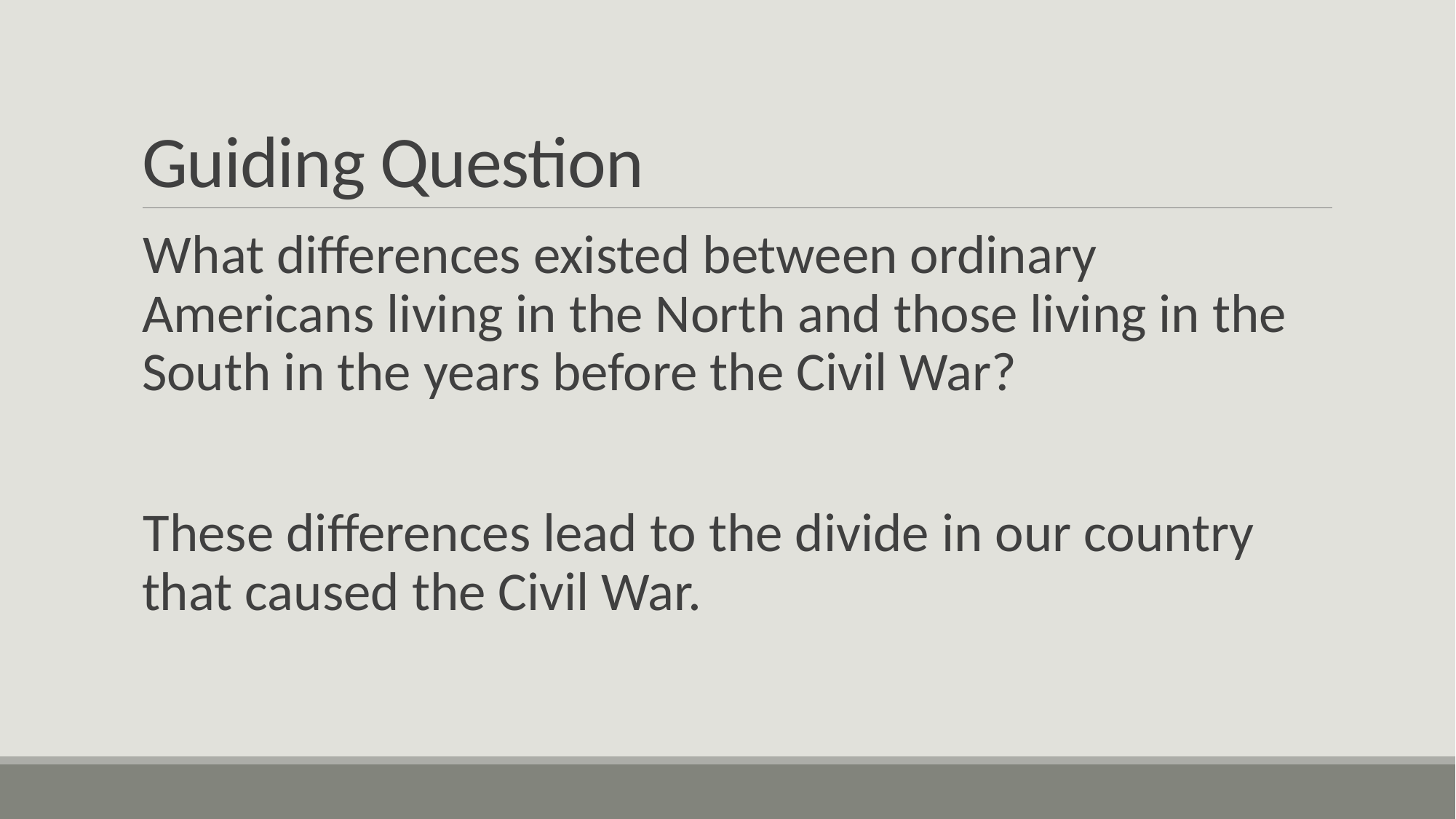

# Guiding Question
What differences existed between ordinary Americans living in the North and those living in the South in the years before the Civil War?

These differences lead to the divide in our country that caused the Civil War.